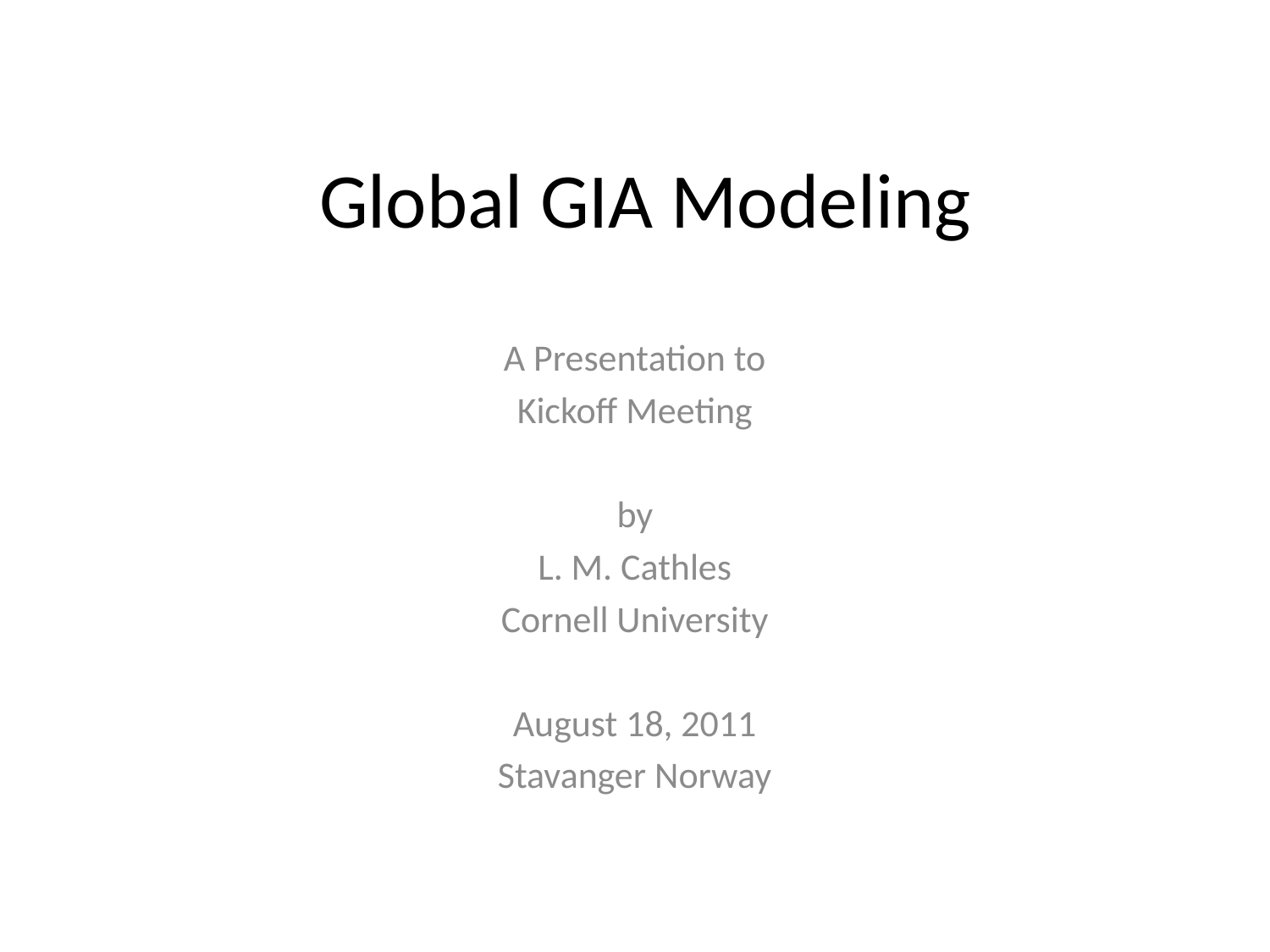

# Global GIA Modeling
A Presentation to
Kickoff Meeting

by
L. M. Cathles
Cornell University

August 18, 2011
Stavanger Norway